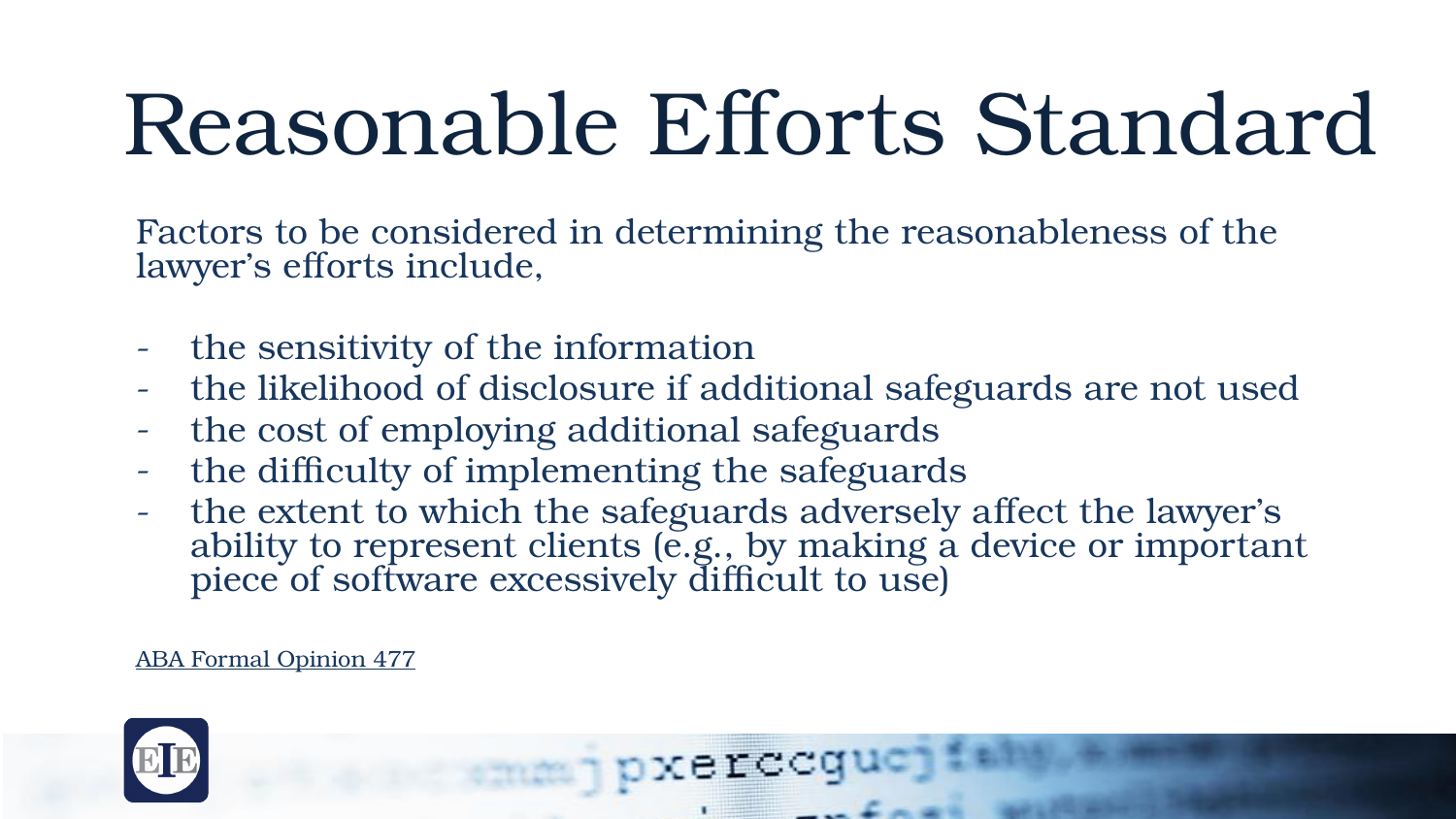

Reasonable Efforts Standard
Factors to be considered in determining the reasonableness of the lawyer’s efforts include,

the sensitivity of the information
the likelihood of disclosure if additional safeguards are not used
the cost of employing additional safeguards
the difficulty of implementing the safeguards
the extent to which the safeguards adversely affect the lawyer’s ability to represent clients (e.g., by making a device or important piece of software excessively difficult to use)

ABA Formal Opinion 477